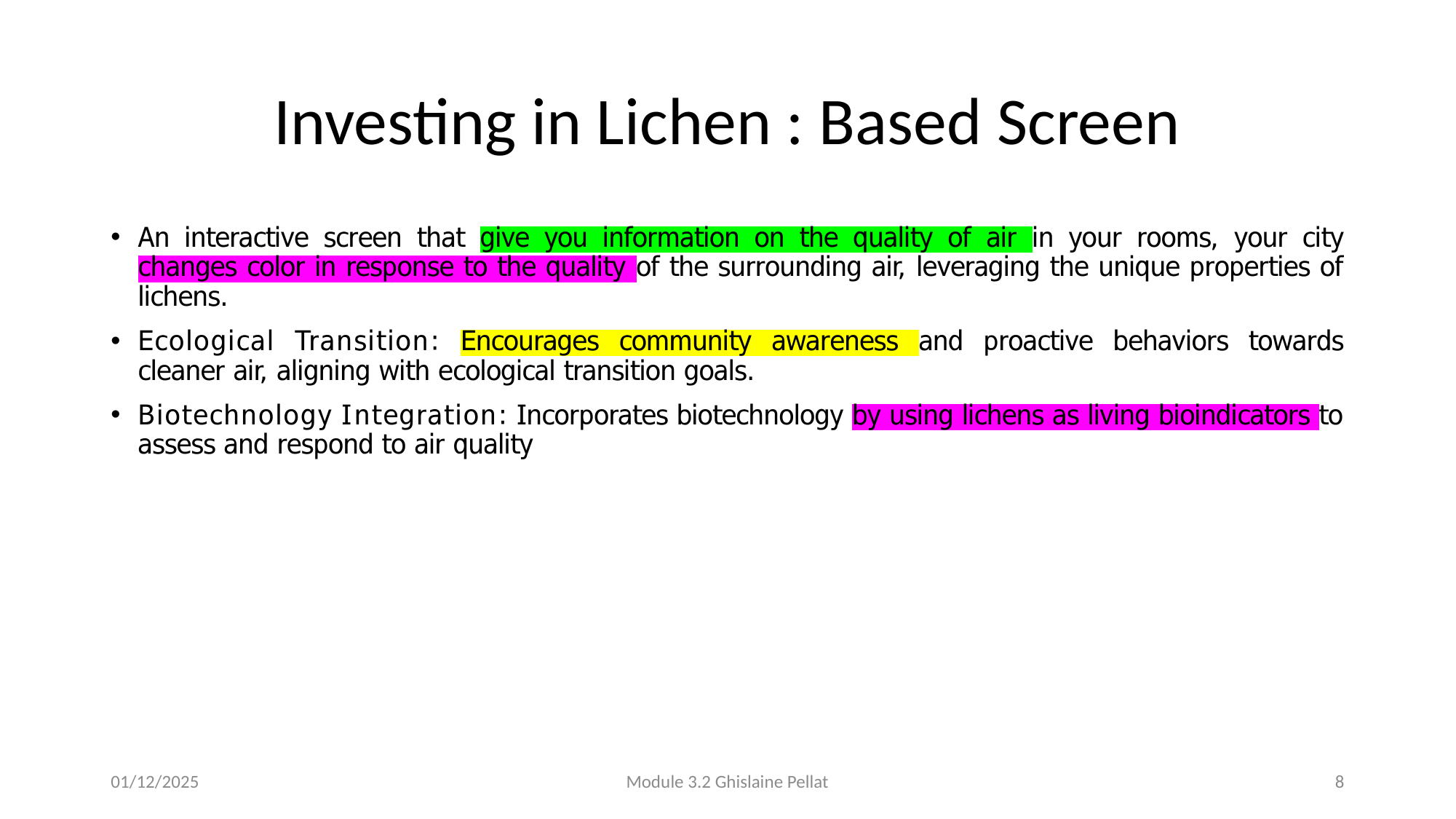

# Investing in Lichen : Based Screen
An interactive screen that give you information on the quality of air in your rooms, your city changes color in response to the quality of the surrounding air, leveraging the unique properties of lichens.
Ecological Transition: Encourages community awareness and proactive behaviors towards cleaner air, aligning with ecological transition goals.
Biotechnology Integration: Incorporates biotechnology by using lichens as living bioindicators to assess and respond to air quality

01/12/2025
Module 3.2 Ghislaine Pellat
8